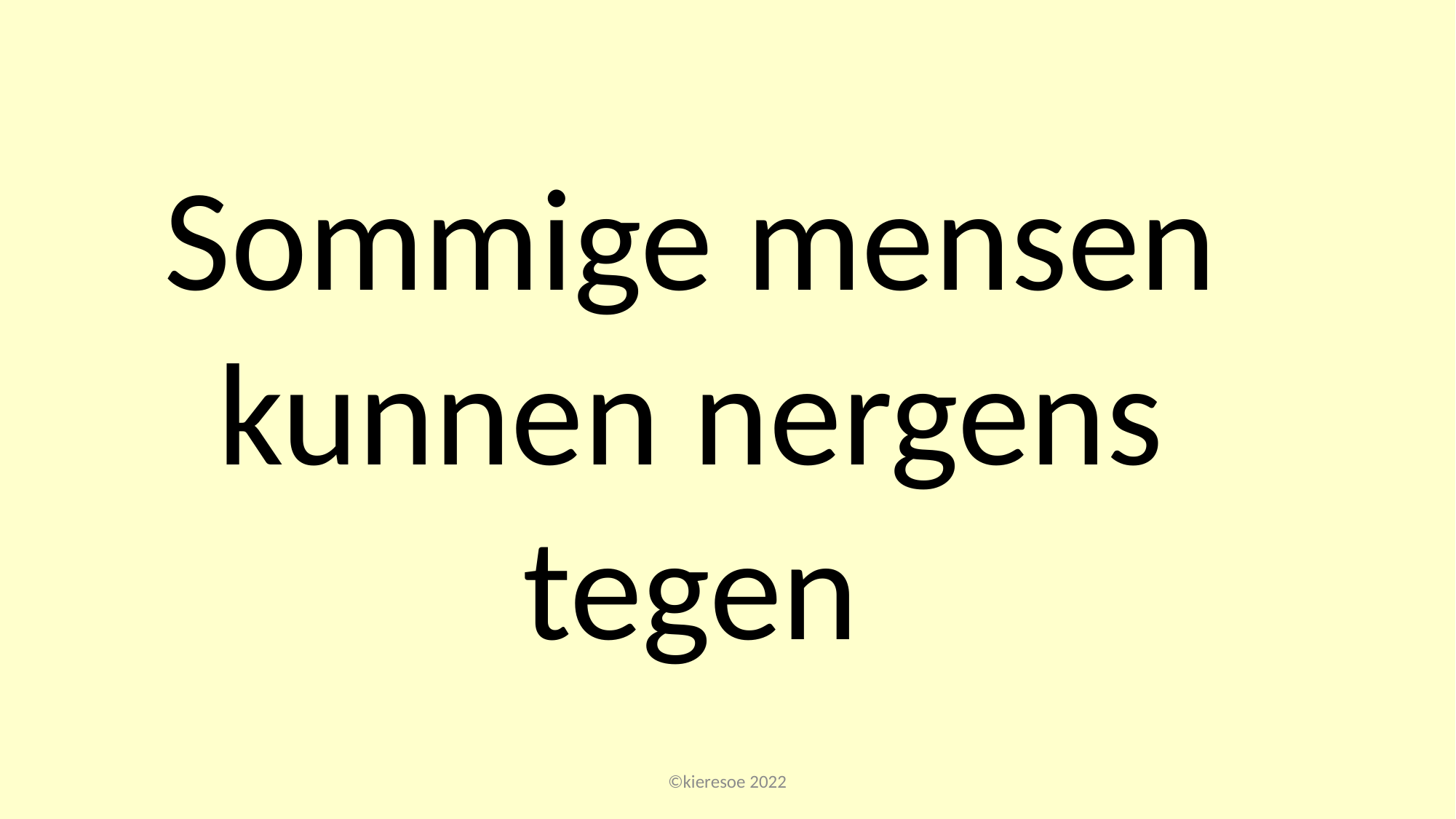

Sommige mensen kunnen nergens tegen
©kieresoe 2022